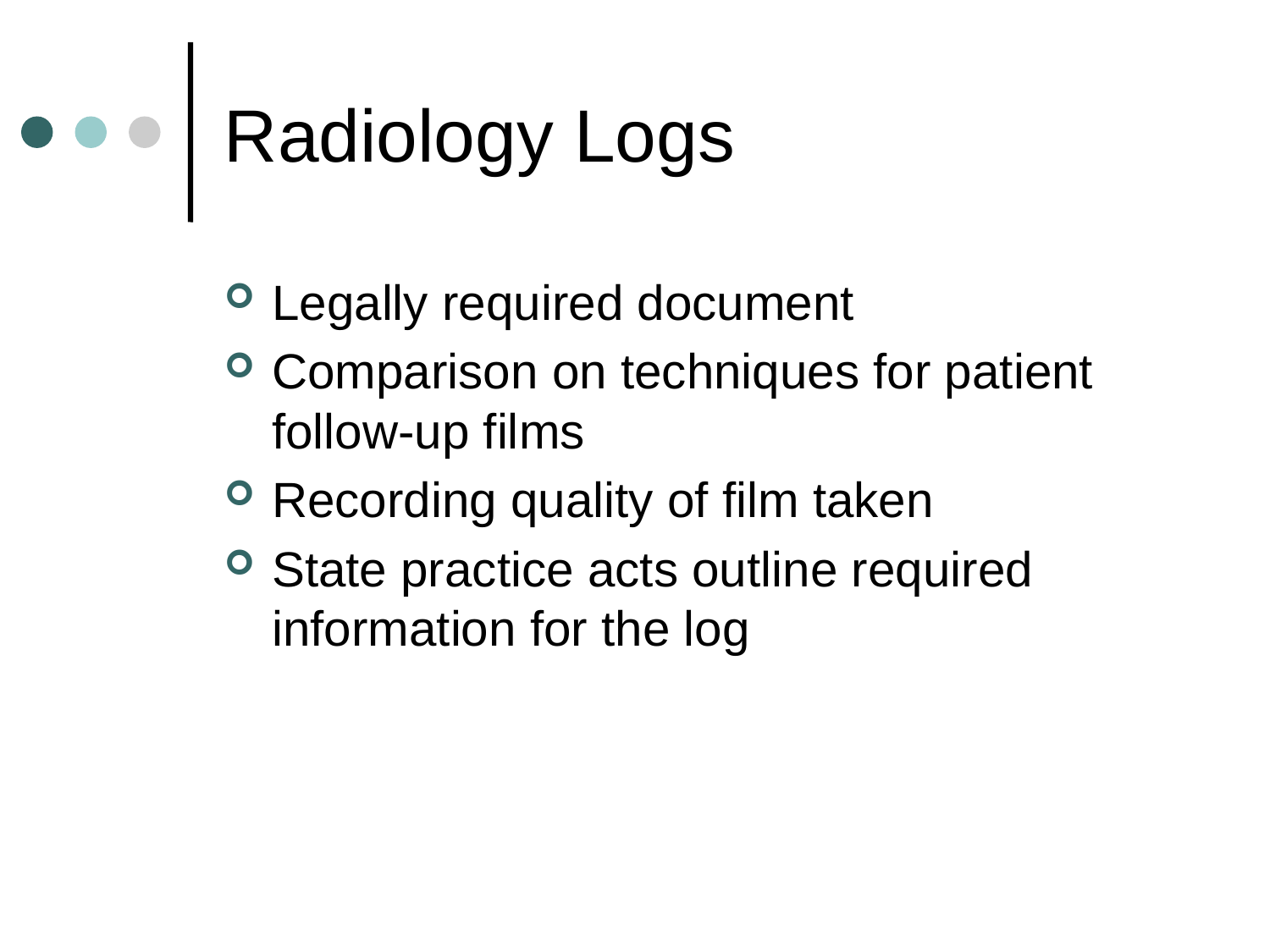

# Radiology Logs
Legally required document
Comparison on techniques for patient follow-up films
Recording quality of film taken
State practice acts outline required information for the log